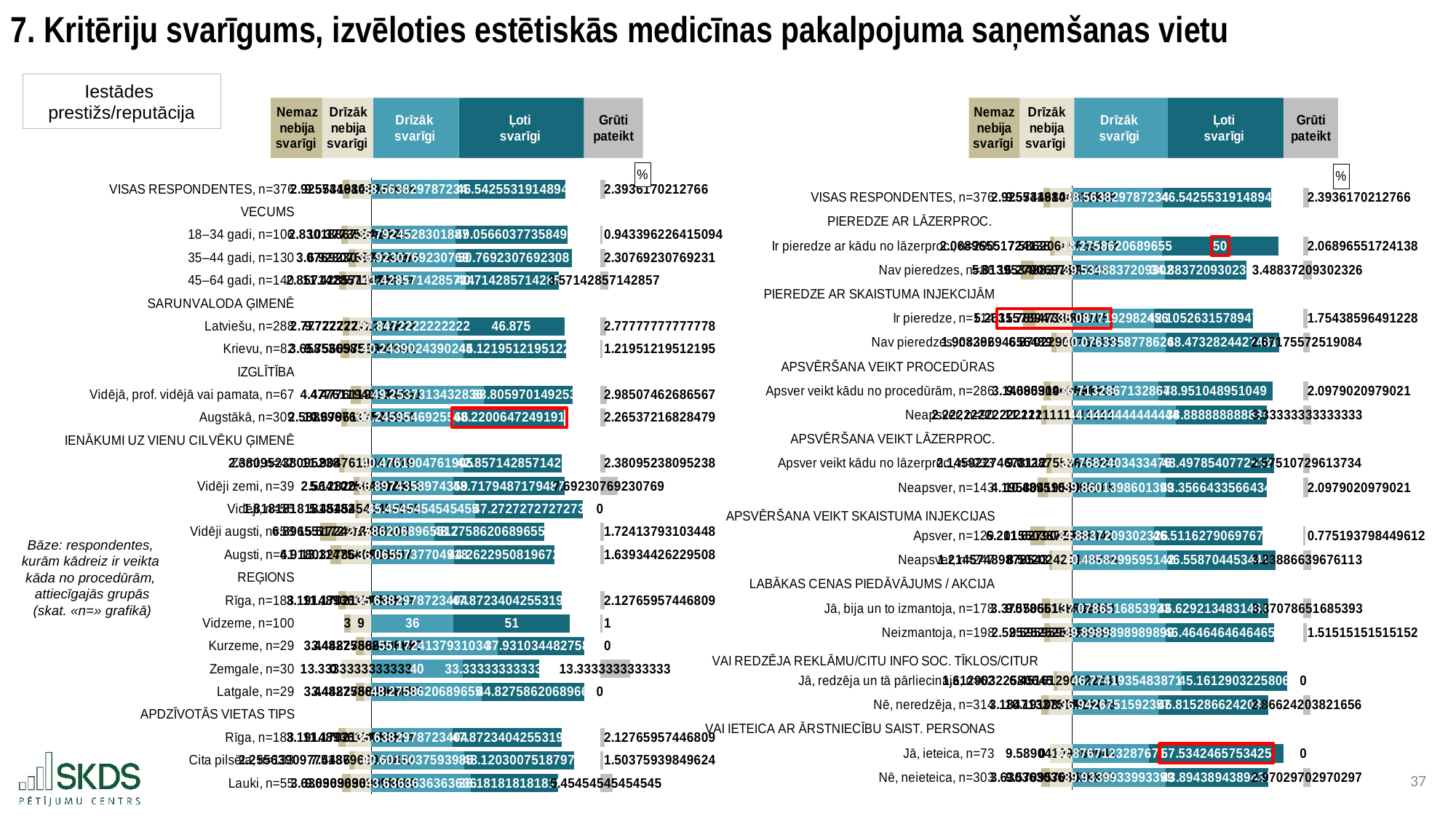

7. Kritēriju svarīgums, izvēloties estētiskās medicīnas pakalpojuma saņemšanas vietu
Iestādes
prestižs/reputācija

### Chart: %

| Category | . | Nemaz nebija svarīgi | Drīzāk nebija svarīgi | Drīzāk svarīgi | Ļoti svarīgi | . | Grūti pateikt |
|---|---|---|---|---|---|---|---|
| VISAS RESPONDENTES, n=376 | 16.913793103448278 | 2.925531914893617 | 9.574468085106384 | 38.56382978723404 | 46.54255319148936 | 14.997065297138661 | 2.393617021276596 |
| VECUMS | None | None | None | None | None | None | None |
| 18–34 gadi, n=106 | 16.206245933636957 | 2.8301886792452833 | 10.377358490566039 | 36.79245283018868 | 49.056603773584904 | 14.254391672088481 | 0.9433962264150944 |
| 35–44 gadi, n=130 | 19.413793103448278 | 3.076923076923077 | 6.923076923076923 | 36.92307692307693 | 50.76923076923077 | 12.41114058355437 | 2.307692307692308 |
| 45–64 gadi, n=140 | 15.128078817733991 | 2.857142857142857 | 11.428571428571429 | 41.42857142857143 | 40.714285714285715 | 17.960591133004918 | 3.571428571428571 |
| SARUNVALODA ĢIMENĒ | None | None | None | None | None | None | None |
| Latviešu, n=288 | 16.913793103448278 | 2.7777777777777777 | 9.722222222222223 | 37.84722222222222 | 46.875 | 15.381226053639843 | 2.7777777777777777 |
| Krievu, n=82 | 15.999158957106816 | 3.6585365853658534 | 9.75609756097561 | 40.243902439024396 | 45.1219512195122 | 14.73759461732547 | 1.2195121951219512 |
| IZGLĪTĪBA | None | None | None | None | None | None | None |
| Vidējā, prof. vidējā vai pamata, n=67 | 20.45856922285126 | 4.477611940298507 | 4.477611940298507 | 49.25373134328358 | 38.80597014925373 | 12.04374678332475 | 2.9850746268656714 |
| Augstākā, n=309 | 16.145184689208797 | 2.5889967637540456 | 10.679611650485436 | 36.24595469255664 | 48.22006472491909 | 15.637428858386336 | 2.26537216828479 |
| IENĀKUMI UZ VIENU CILVĒKU ĢIMENĒ | None | None | None | None | None | None | None |
| Zemi, n=42 | 15.128078817733995 | 2.380952380952381 | 11.904761904761903 | 40.476190476190474 | 42.857142857142854 | 16.770114942528735 | 2.380952380952381 |
| Vidēji zemi, n=39 | 21.721485411140588 | 2.564102564102564 | 5.128205128205128 | 35.8974358974359 | 48.717948717948715 | 15.48806366047745 | 7.6923076923076925 |
| Vidēji, n=55 | 22.141065830721008 | 1.8181818181818181 | 5.454545454545454 | 45.45454545454545 | 47.27272727272727 | 7.376175548589337 | 0.0 |
| Vidēji augsti, n=58 | 7.000000000000002 | 6.896551724137931 | 15.517241379310345 | 27.586206896551722 | 48.275862068965516 | 24.241379310344826 | 1.7241379310344827 |
| Augsti, n=61 | 11.381006218202376 | 4.918032786885246 | 13.114754098360656 | 36.0655737704918 | 44.26229508196721 | 19.77557942340305 | 1.639344262295082 |
| REĢIONS | None | None | None | None | None | None | None |
| Rīga, n=188 | 15.052090975788703 | 3.1914893617021276 | 11.170212765957446 | 35.638297872340424 | 47.87234042553192 | 16.592809977989724 | 2.127659574468085 |
| Vidzeme, n=100 | 17.413793103448278 | 3.0 | 9.0 | 36.0 | 51.0 | 13.103448275862064 | 1.0 |
| Kurzeme, n=29 | 22.51724137931035 | 3.4482758620689653 | 3.4482758620689653 | 55.172413793103445 | 37.93103448275862 | 7.0 | 0.0 |
| Zemgale, n=30 | 16.080459770114942 | 0.0 | 13.333333333333334 | 40.0 | 33.33333333333333 | 26.770114942528735 | 13.333333333333334 |
| Latgale, n=29 | 22.51724137931035 | 3.4482758620689653 | 3.4482758620689653 | 48.275862068965516 | 44.827586206896555 | 6.999999999999993 | 0.0 |
| APDZĪVOTĀS VIETAS TIPS | None | None | None | None | None | None | None |
| Rīga, n=188 | 15.052090975788703 | 3.1914893617021276 | 11.170212765957446 | 35.638297872340424 | 47.87234042553192 | 16.592809977989724 | 2.127659574468085 |
| Cita pilsēta, n=133 | 19.639357013222714 | 2.2556390977443606 | 7.518796992481203 | 40.6015037593985 | 48.1203007518797 | 11.38164376458387 | 1.5037593984962405 |
| Lauki, n=55 | 16.68652037617555 | 3.6363636363636362 | 9.090909090909092 | 43.63636363636363 | 38.18181818181819 | 18.285266457680244 | 5.454545454545454 |

### Chart: %

| Category | . | Nemaz nebija svarīgi | Drīzāk nebija svarīgi | Drīzāk svarīgi | Ļoti svarīgi | . | Grūti pateikt |
|---|---|---|---|---|---|---|---|
| VISAS RESPONDENTES, n=376 | 16.593023255813954 | 2.925531914893617 | 9.574468085106384 | 38.56382978723404 | 46.54255319148936 | 13.829100892244341 | 2.393617021276596 |
| PIEREDZE AR LĀZERPROC.  | None | None | None | None | None | None | None |
| Ir pieredze ar kādu no lāzerproc., n=290 | 19.43785084202085 | 2.0689655172413794 | 7.586206896551724 | 38.275862068965516 | 50.0 | 10.659621802002228 | 2.0689655172413794 |
| Nav pieredzes, n=86 | 7.0 | 5.813953488372093 | 16.27906976744186 | 39.53488372093023 | 34.883720930232556 | 24.516879219804956 | 3.488372093023256 |
| PIEREDZE AR SKAISTUMA INJEKCIJĀM | None | None | None | None | None | None | None |
| Ir pieredze, n=114 | 8.040391676866586 | 5.263157894736842 | 15.789473684210526 | 35.08771929824561 | 42.10526315789473 | 21.7425014148274 | 1.7543859649122806 |
| Nav pieredzes, n=262 | 20.31439730161548 | 1.9083969465648856 | 6.870229007633588 | 40.0763358778626 | 48.473282442748086 | 10.38586555035706 | 2.6717557251908395 |
| APSVĒRŠANA VEIKT PROCEDŪRAS | None | None | None | None | None | None | None |
| Apsver veikt kādu no procedūrām, n=286 | 16.855261018051714 | 3.146853146853147 | 9.090909090909092 | 36.71328671328671 | 48.95104895104895 | 13.271148206632077 | 2.097902097902098 |
| Neapsver, n=90 | 15.759689922480622 | 2.2222222222222223 | 11.11111111111111 | 44.44444444444444 | 38.88888888888889 | 15.602150537634408 | 3.3333333333333335 |
| APSVĒRŠANA VEIKT LĀZERPROC. | None | None | None | None | None | None | None |
| Apsver veikt kādu no lāzerproc., n=233 | 17.93422497255215 | 2.1459227467811157 | 9.012875536480687 | 37.76824034334764 | 48.497854077253216 | 12.669389450366886 | 2.575107296137339 |
| Neapsver, n=143 | 14.407708570499267 | 4.195804195804196 | 10.48951048951049 | 39.86013986013986 | 43.35664335664335 | 15.71870065418453 | 2.097902097902098 |
|  | None | None | None | None | None | None | None |
| Apsver, n=129 | 11.263565891472869 | 6.2015503875969 | 11.627906976744185 | 34.883720930232556 | 46.51162790697674 | 17.540135033758446 | 0.7751937984496124 |
| Neapsver, n=247 | 19.376424065530554 | 1.214574898785425 | 8.502024291497975 | 40.48582995951417 | 46.558704453441294 | 11.89094945801228 | 3.2388663967611335 |
| LABĀKAS CENAS PIEDĀVĀJUMS / AKCIJA | None | None | None | None | None | None | None |
| Jā, bija un to izmantoja, n=178 | 16.171674941207215 | 3.3707865168539324 | 9.550561797752808 | 37.07865168539326 | 46.62921348314607 | 15.227618702428416 | 3.3707865168539324 |
| Neizmantoja, n=198 | 16.971811134601833 | 2.525252525252525 | 9.595959595959595 | 39.8989898989899 | 46.464646464646464 | 12.571847507331377 | 1.5151515151515151 |
|  | None | None | None | None | None | None | None |
| Jā, redzēja un tā pārliecināja, n=62 | 21.028507126781697 | 1.6129032258064515 | 6.451612903225806 | 46.774193548387096 | 45.16129032258064 | 7.000000000000007 | 0.0 |
| Nē, neredzēja, n=314 | 15.717227077470003 | 3.1847133757961785 | 10.191082802547772 | 36.94267515923567 | 46.81528662420382 | 15.177522087528253 | 2.8662420382165608 |
| VAI IETEICA AR ĀRSTNIECĪBU SAIST. PERSONAS | None | None | None | None | None | None | None |
| Jā, ieteica, n=73 | 19.503982159923545 | 0.0 | 9.58904109589041 | 32.87671232876712 | 57.534246575342465 | 8.52452496685816 | 0.0 |
| Nē, neieteica, n=303 | 15.89170312380075 | 3.6303630363036308 | 9.570957095709572 | 39.93399339933993 | 43.89438943894389 | 15.107101032683921 | 2.9702970297029703 |
Bāze: respondentes,
kurām kādreiz ir veikta
kāda no procedūrām,
attiecīgajās grupās
(skat. «n=» grafikā)